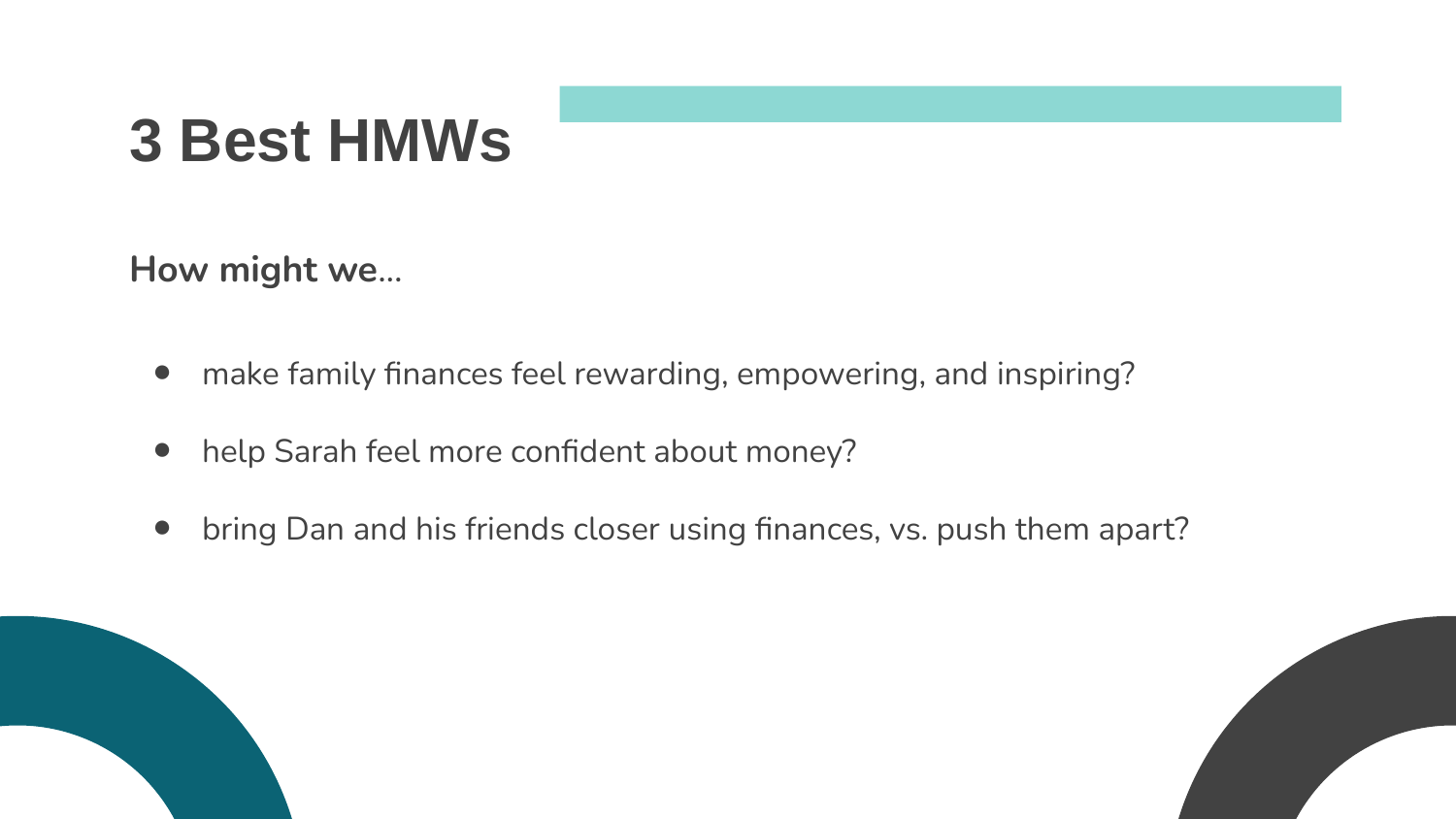

# 3 Best HMWs
How might we...
make family finances feel rewarding, empowering, and inspiring?
help Sarah feel more confident about money?
bring Dan and his friends closer using finances, vs. push them apart?